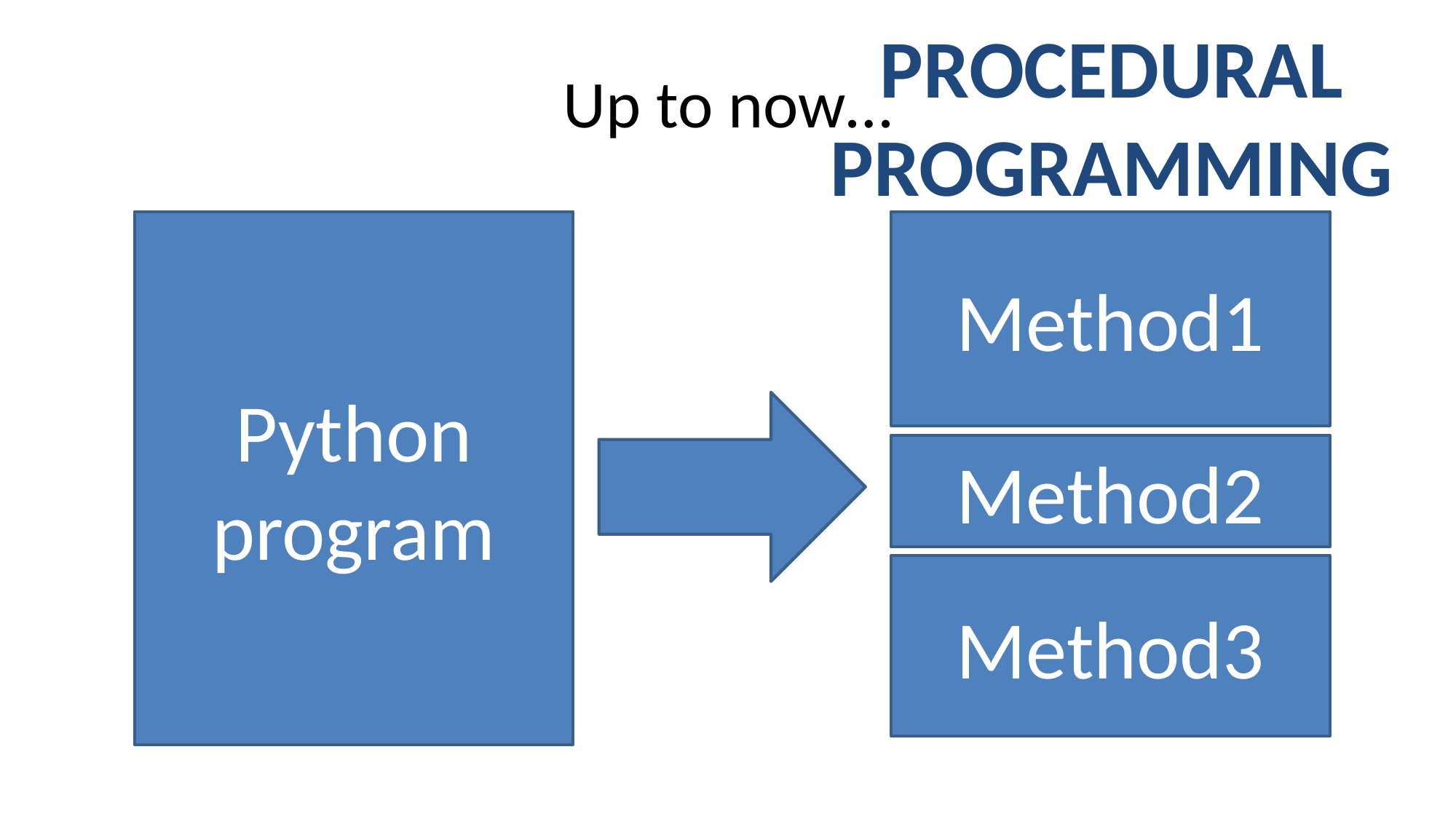

PROCEDURAL
PROGRAMMING
# Up to now…
Python program
Method1

Method2
Method3